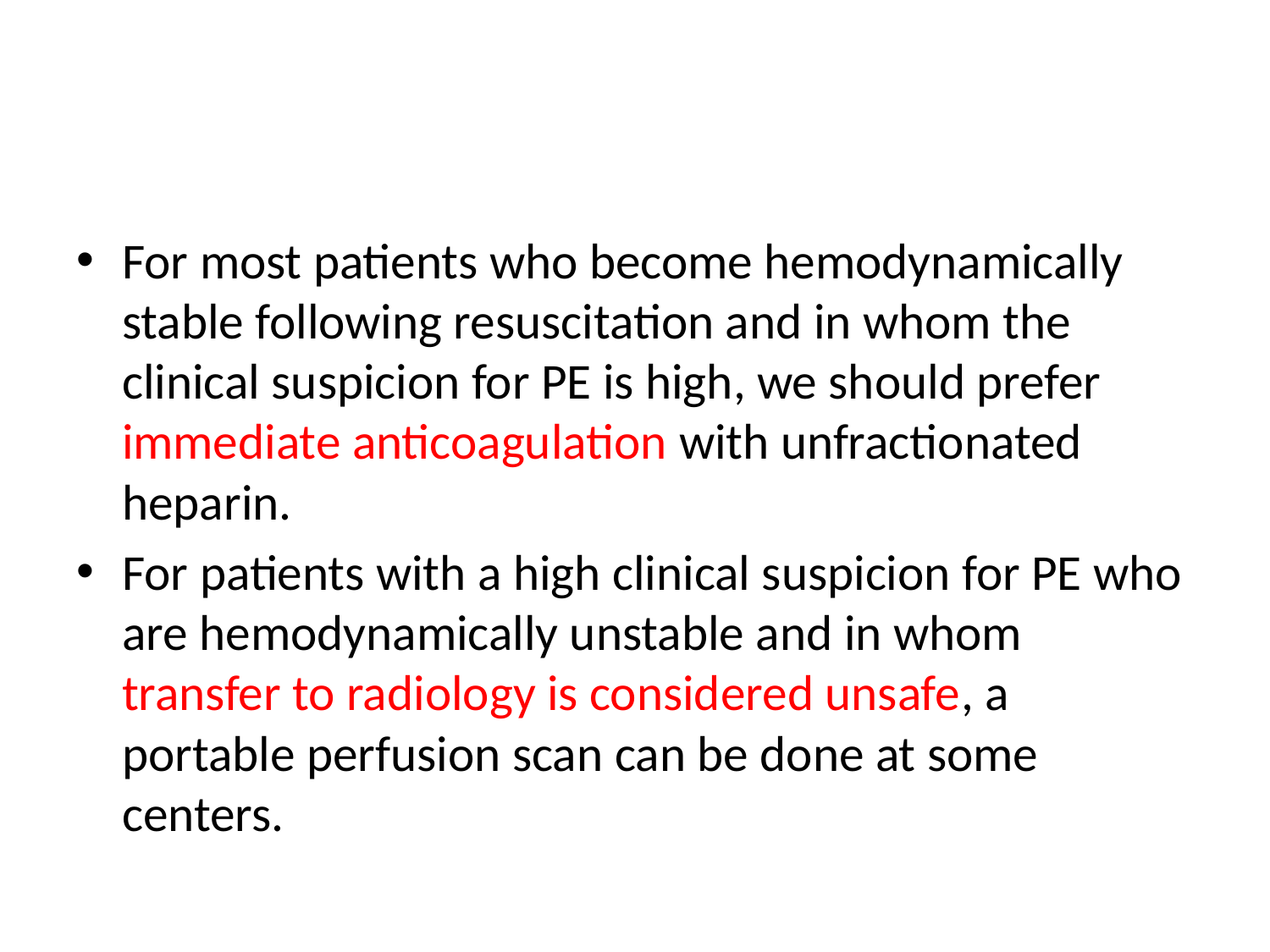

#
For most patients who become hemodynamically stable following resuscitation and in whom the clinical suspicion for PE is high, we should prefer immediate anticoagulation with unfractionated heparin.
For patients with a high clinical suspicion for PE who are hemodynamically unstable and in whom transfer to radiology is considered unsafe, a portable perfusion scan can be done at some centers.